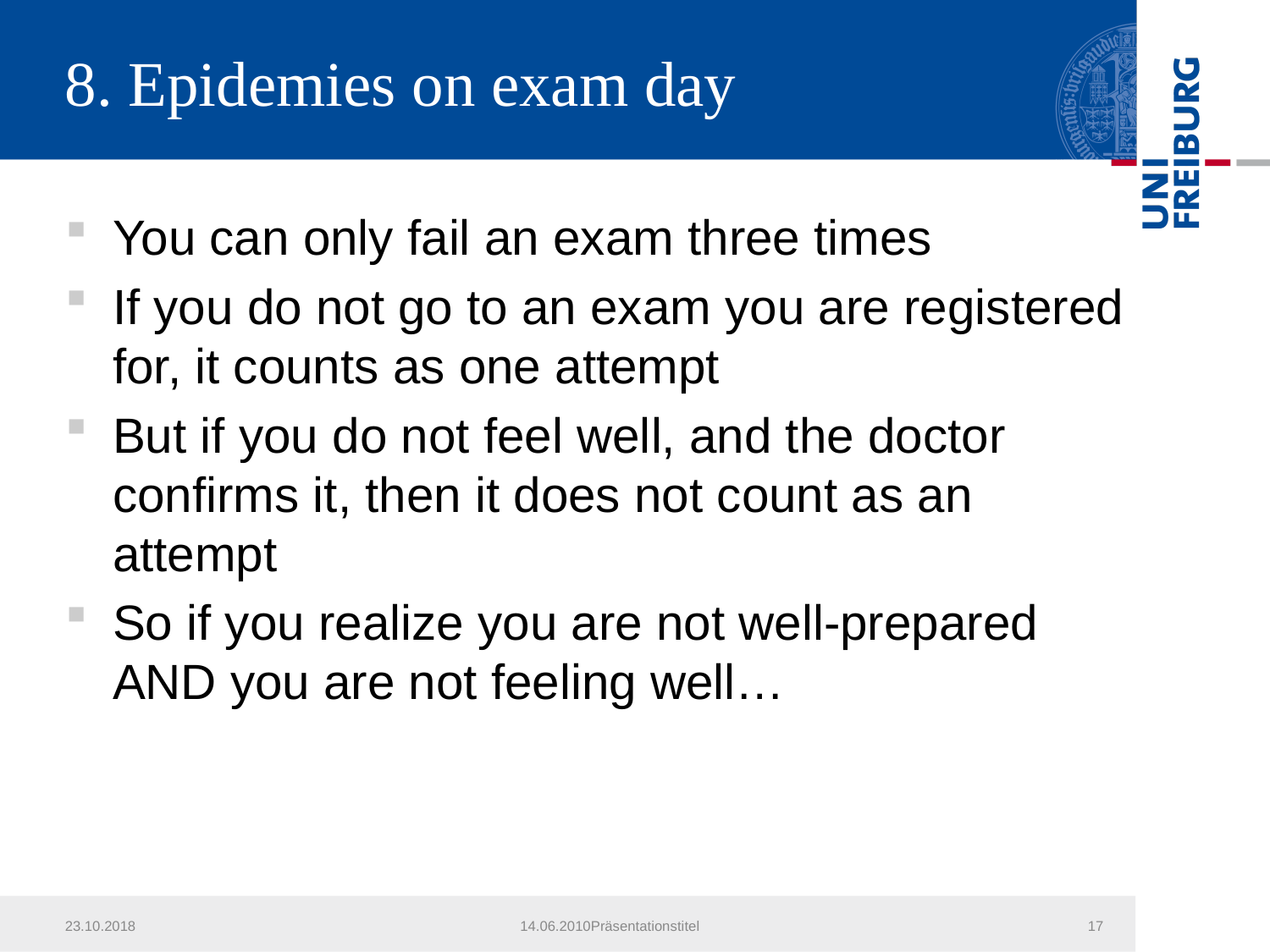

# 8. Epidemies on exam day
You can only fail an exam three times
If you do not go to an exam you are registered for, it counts as one attempt
But if you do not feel well, and the doctor confirms it, then it does not count as an attempt
So if you realize you are not well-prepared AND you are not feeling well…
23.10.2018
14.06.2010Präsentationstitel
17